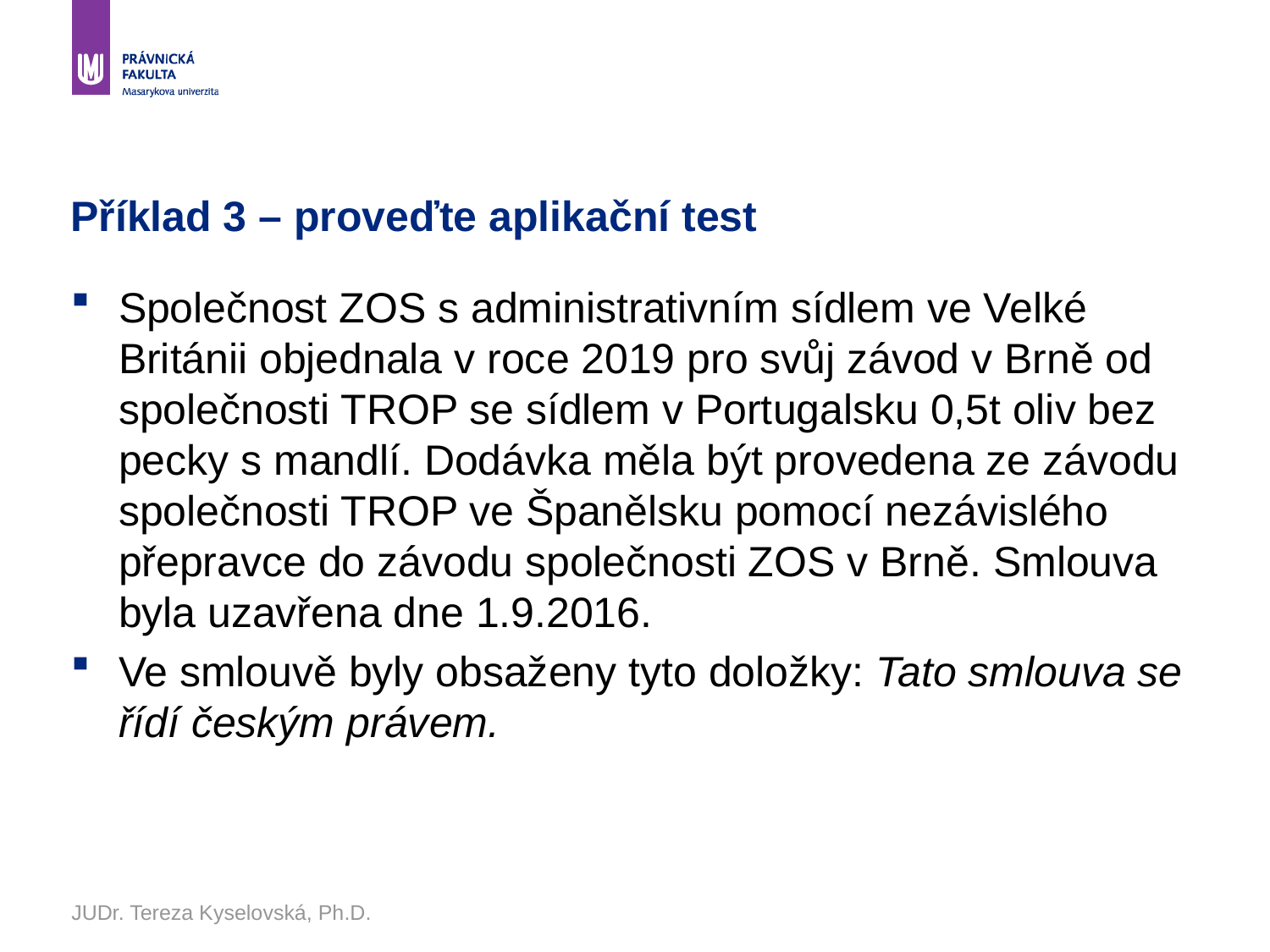

# Příklad 3 – proveďte aplikační test
Společnost ZOS s administrativním sídlem ve Velké Británii objednala v roce 2019 pro svůj závod v Brně od společnosti TROP se sídlem v Portugalsku 0,5t oliv bez pecky s mandlí. Dodávka měla být provedena ze závodu společnosti TROP ve Španělsku pomocí nezávislého přepravce do závodu společnosti ZOS v Brně. Smlouva byla uzavřena dne 1.9.2016.
Ve smlouvě byly obsaženy tyto doložky: Tato smlouva se řídí českým právem.

JUDr. Tereza Kyselovská, Ph.D.